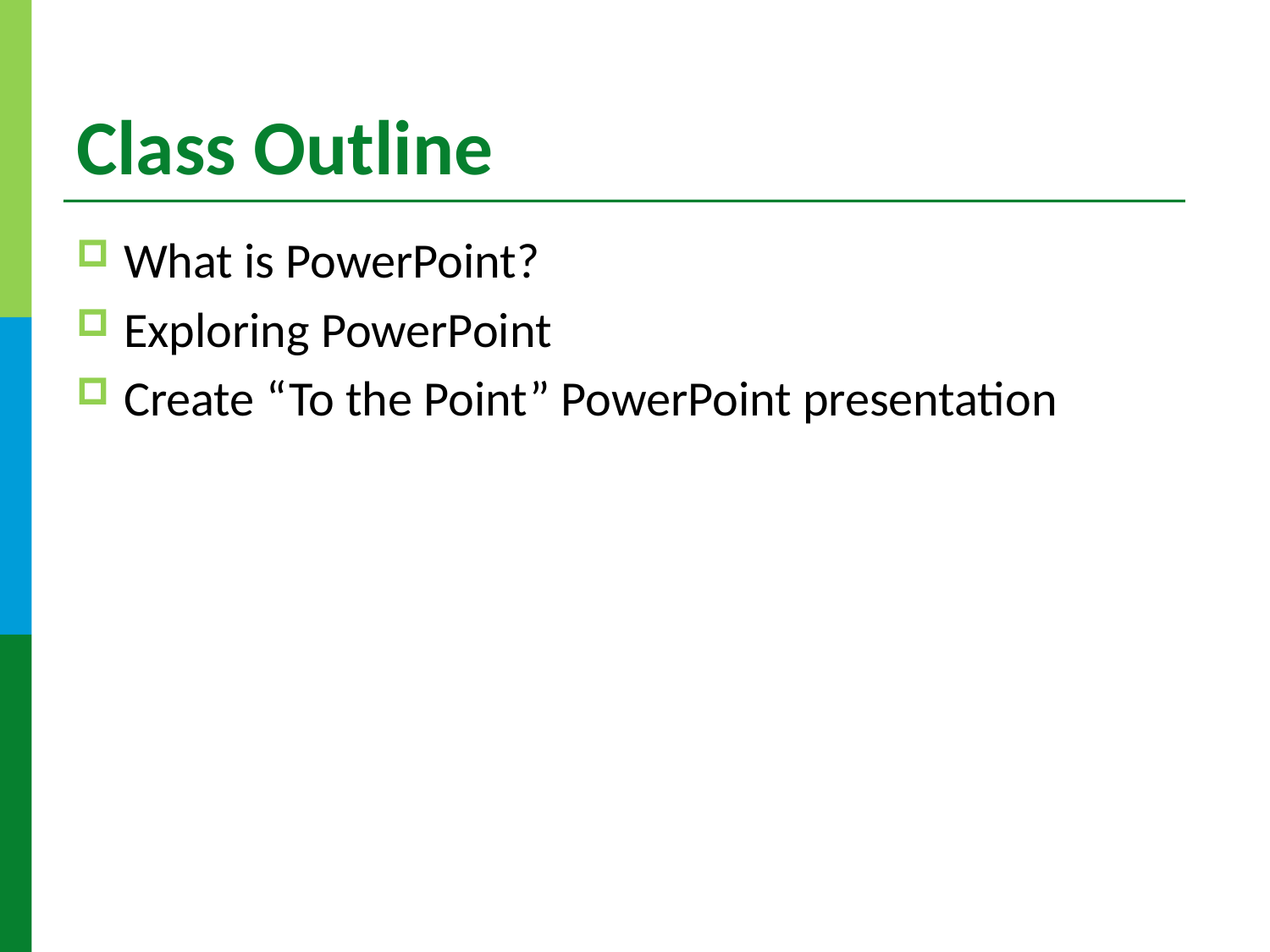

# Class Outline
What is PowerPoint?
Exploring PowerPoint
Create “To the Point” PowerPoint presentation